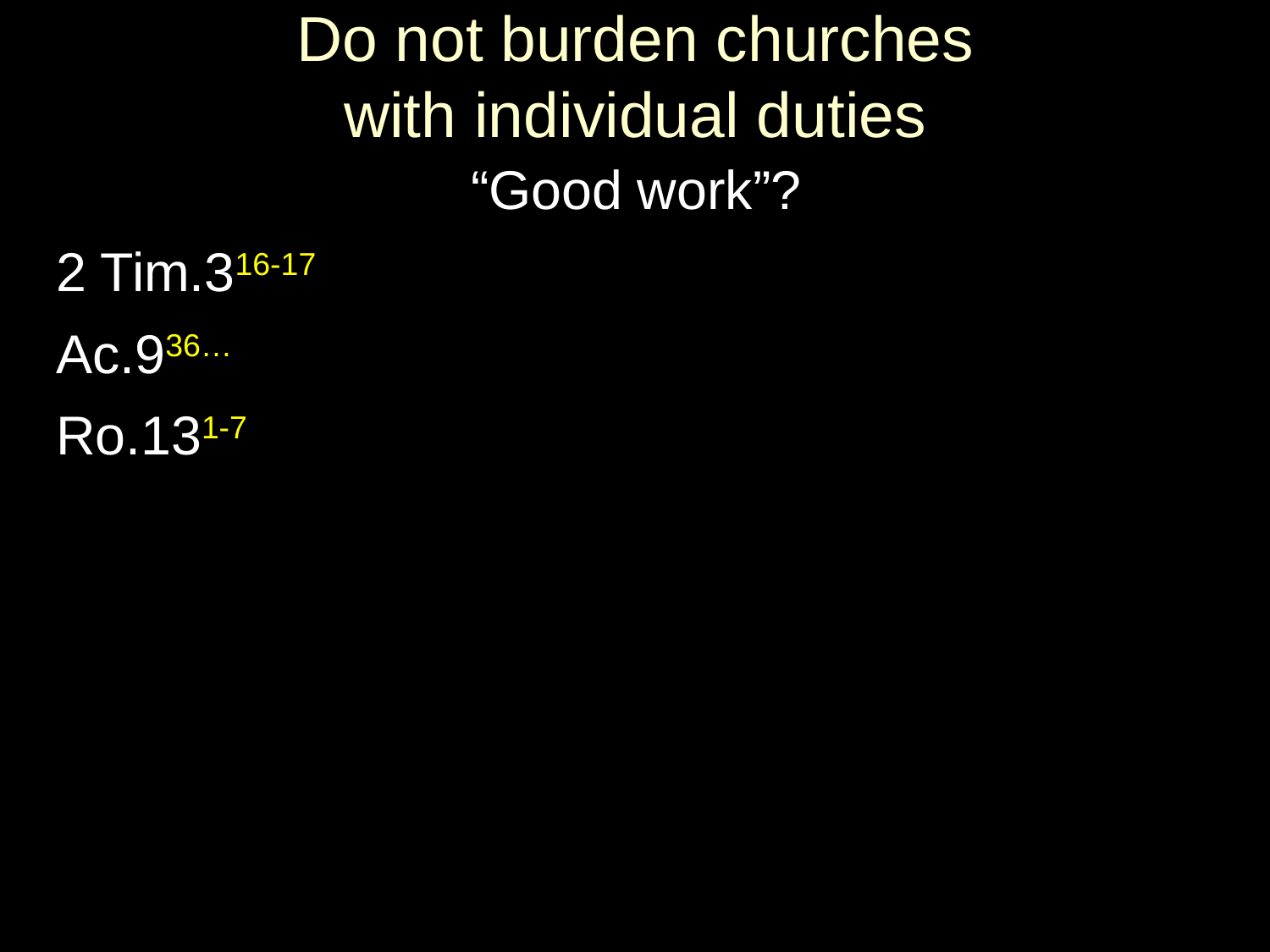

# Do not burden churches with individual duties
“Good work”?
2 Tim.316-17
Ac.936…
Ro.131-7